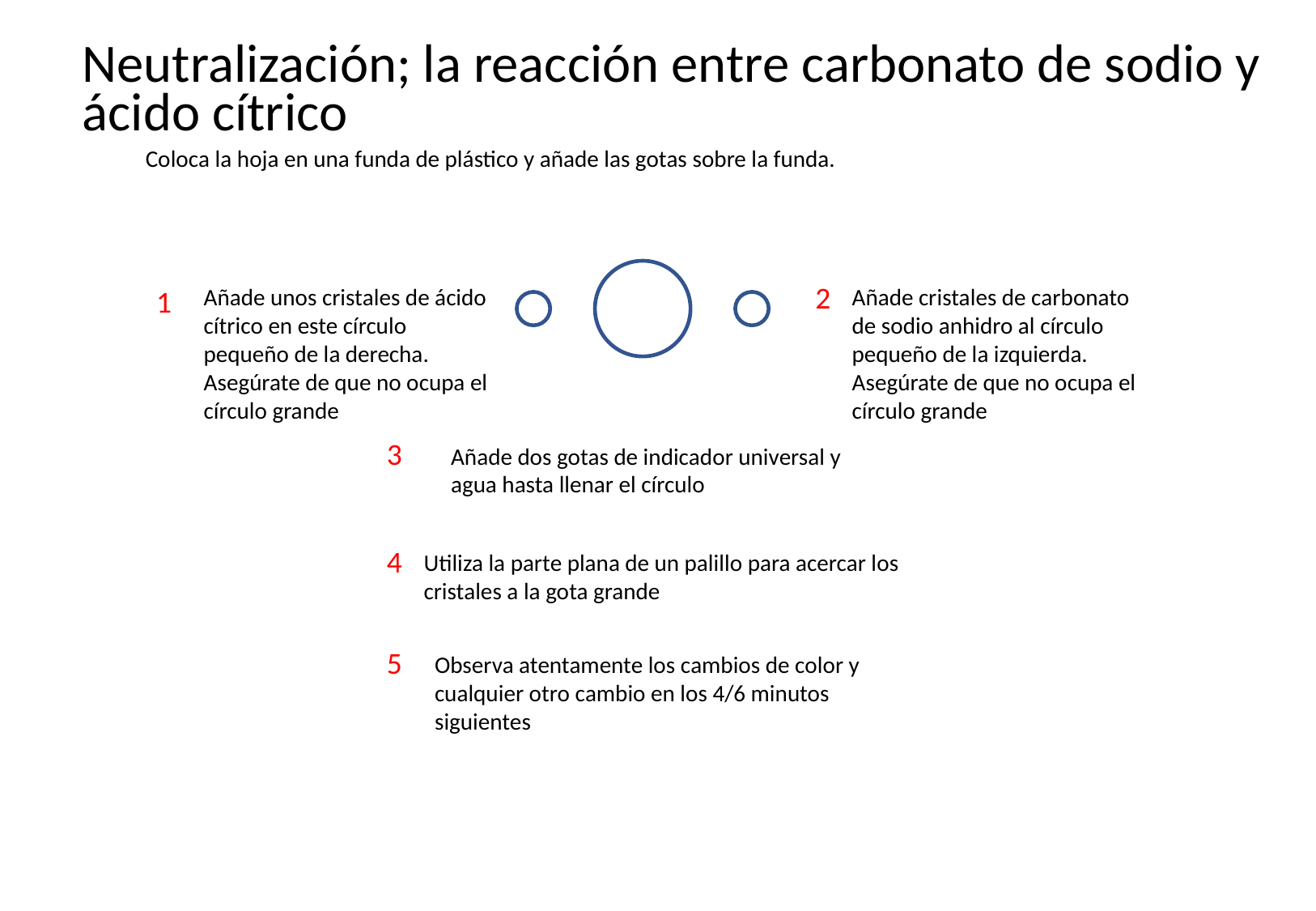

# Neutralización; la reacción entre carbonato de sodio y ácido cítrico
Coloca la hoja en una funda de plástico y añade las gotas sobre la funda.

2
1
Añade unos cristales de ácido cítrico en este círculo pequeño de la derecha. Asegúrate de que no ocupa el círculo grande
Añade cristales de carbonato de sodio anhidro al círculo pequeño de la izquierda. Asegúrate de que no ocupa el círculo grande

3
Añade dos gotas de indicador universal y agua hasta llenar el círculo
4
Utiliza la parte plana de un palillo para acercar los cristales a la gota grande
5
Observa atentamente los cambios de color y cualquier otro cambio en los 4/6 minutos siguientes